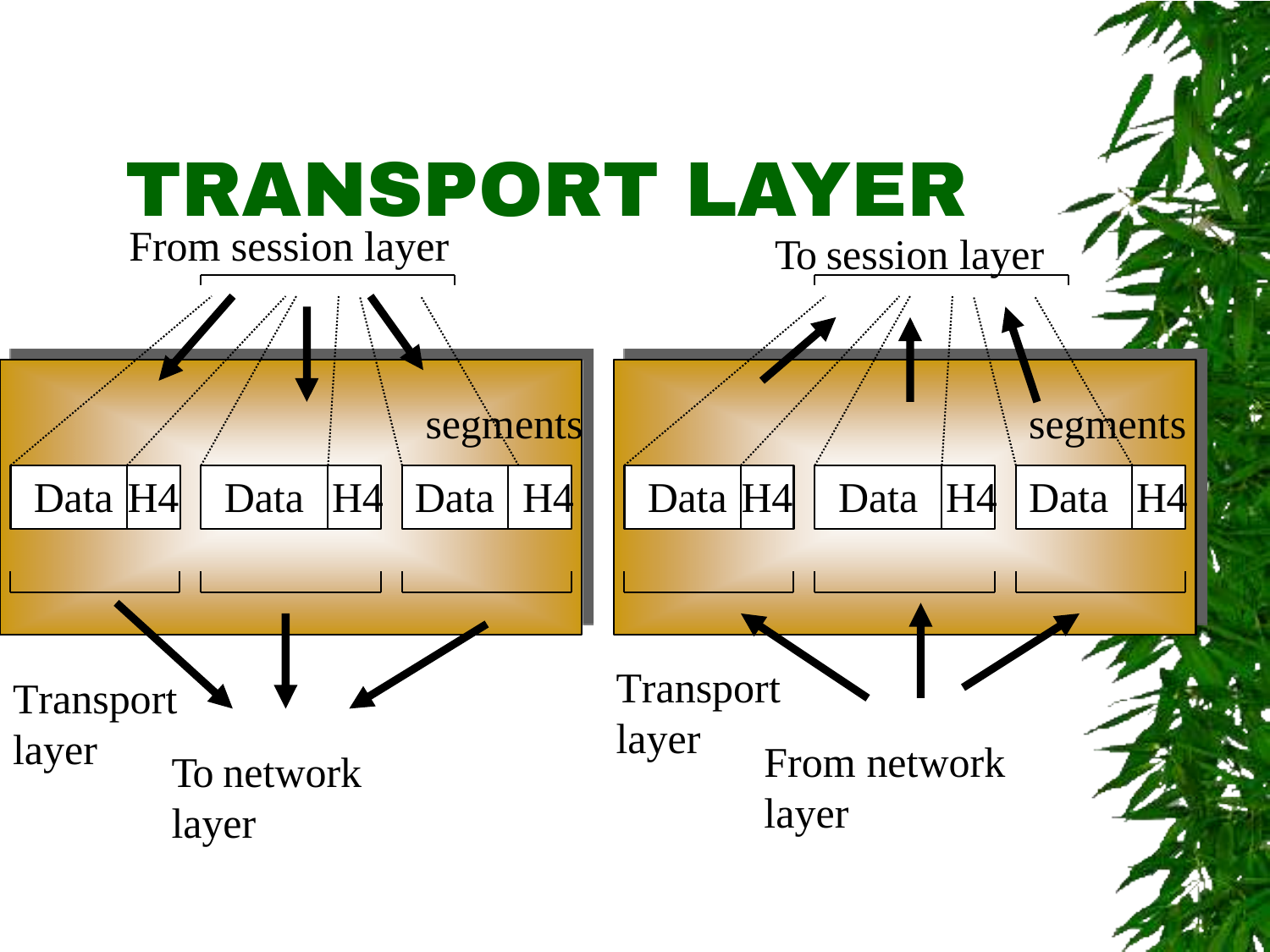

# TRANSPORT LAYER
From session layer
To session layer

segments
segments
Data H4
Data	H4
Data	H4
Data H4
Data	H4
Data	H4
Transport
Transport
layer
layer
From network
layer
To network
layer